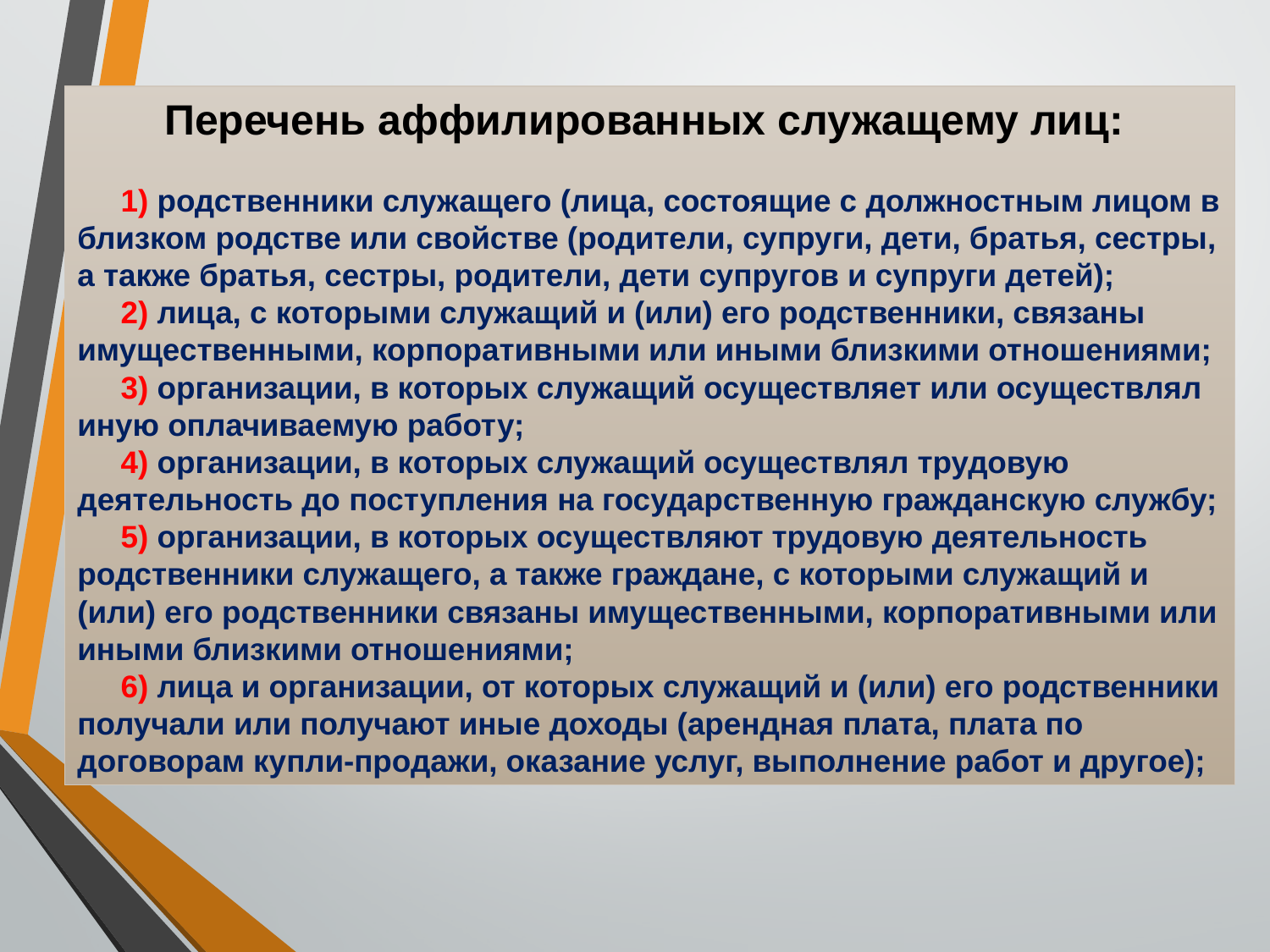

Перечень аффилированных служащему лиц:

     1) родственники служащего (лица, состоящие с должностным лицом в близком родстве или свойстве (родители, супруги, дети, братья, сестры, а также братья, сестры, родители, дети супругов и супруги детей);
     2) лица, с которыми служащий и (или) его родственники, связаны имущественными, корпоративными или иными близкими отношениями;
     3) организации, в которых служащий осуществляет или осуществлял иную оплачиваемую работу;
     4) организации, в которых служащий осуществлял трудовую деятельность до поступления на государственную гражданскую службу;
     5) организации, в которых осуществляют трудовую деятельность родственники служащего, а также граждане, с которыми служащий и (или) его родственники связаны имущественными, корпоративными или иными близкими отношениями;
     6) лица и организации, от которых служащий и (или) его родственники получали или получают иные доходы (арендная плата, плата по договорам купли-продажи, оказание услуг, выполнение работ и другое);